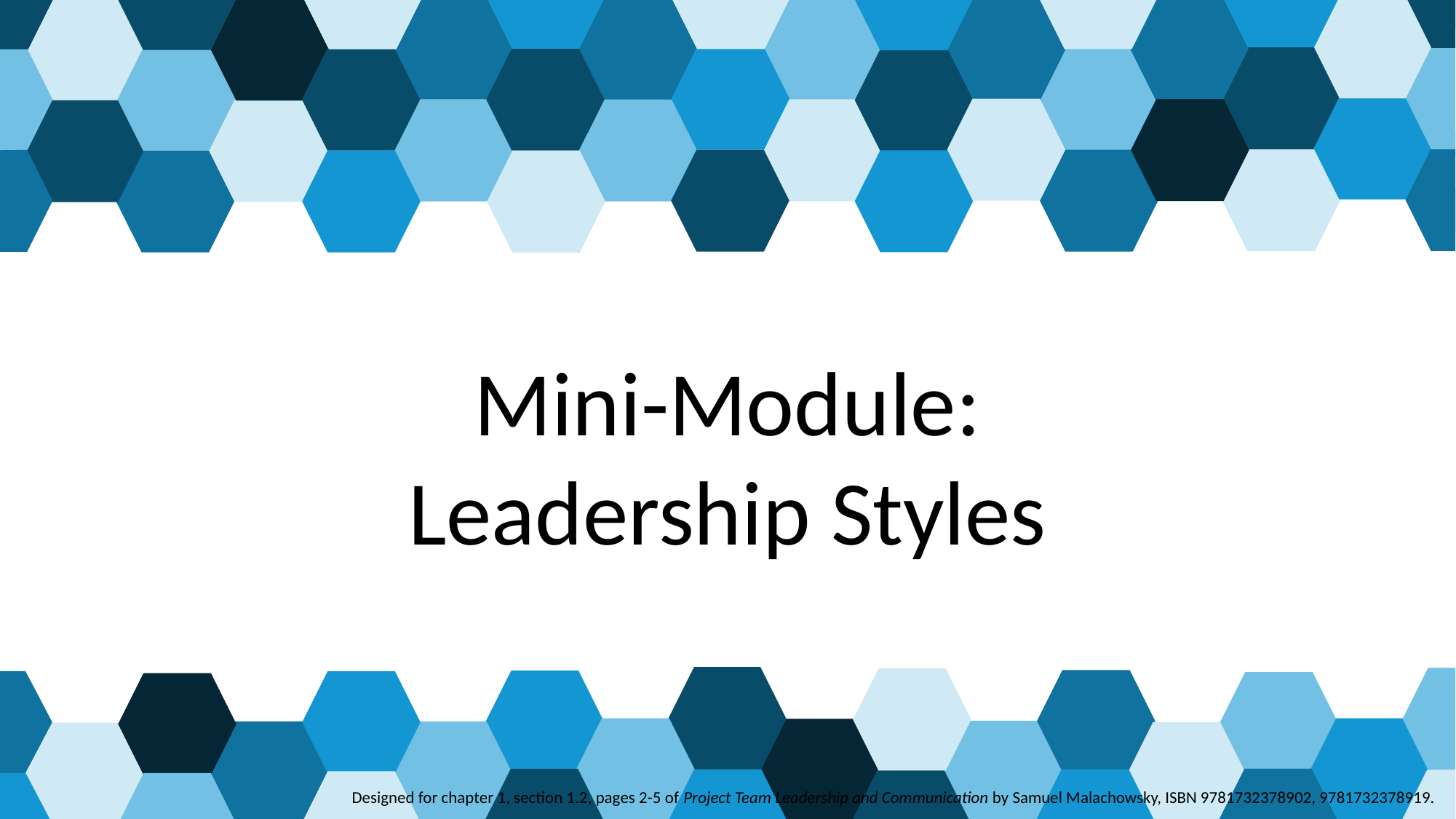

# Mini-Module: Leadership Styles
 Designed for chapter 1, section 1.2, pages 2-5 of Project Team Leadership and Communication by Samuel Malachowsky, ISBN 9781732378902, 9781732378919.